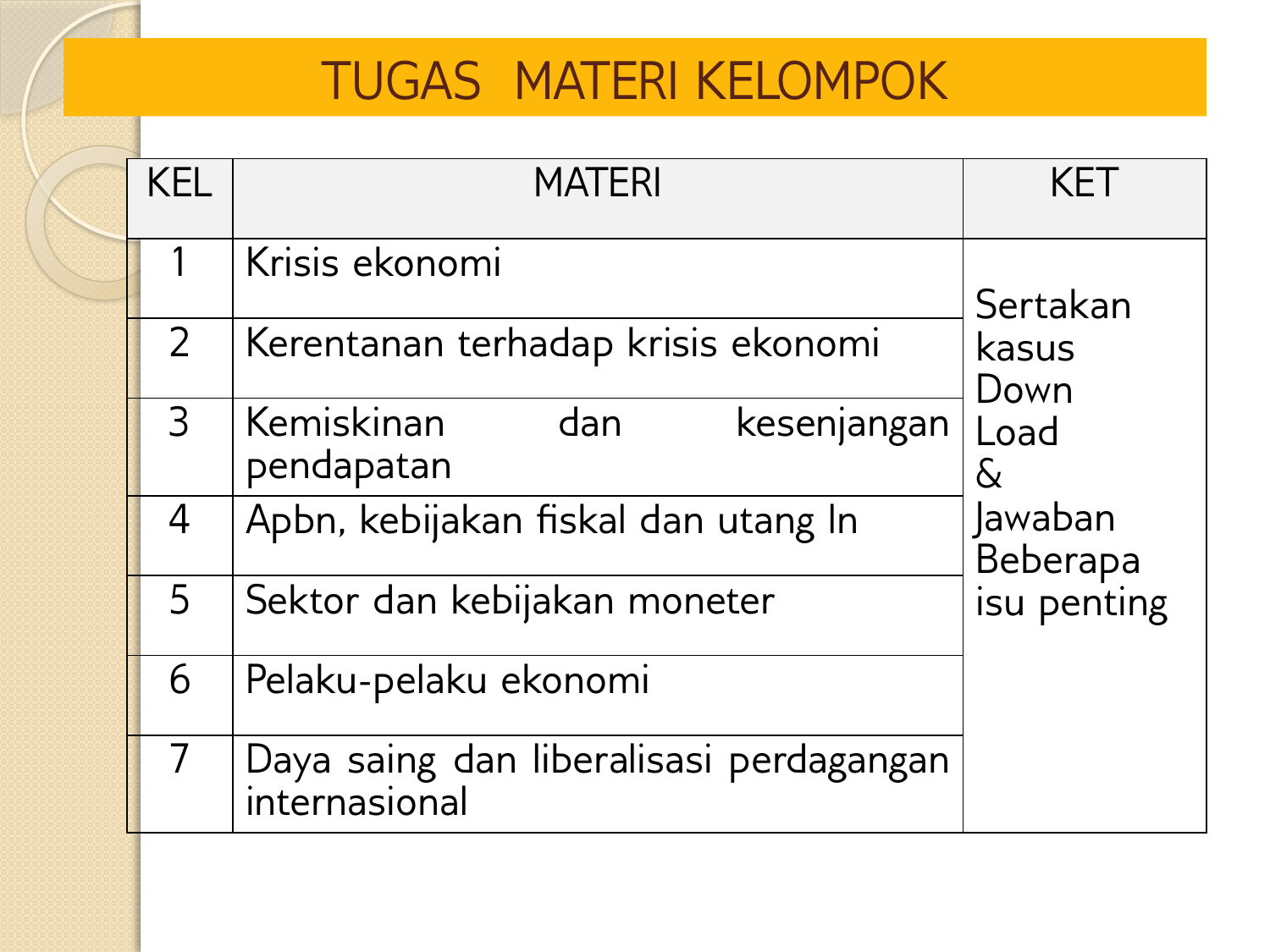

# TUGAS  MATERI KELOMPOK
| KEL | MATERI | KET |
| --- | --- | --- |
| 1 | Krisis ekonomi | Sertakan kasus Down Load & Jawaban Beberapa isu penting |
| 2 | Kerentanan terhadap krisis ekonomi |  |
| 3 | Kemiskinan dan kesenjangan pendapatan |  |
| 4 | Apbn, kebijakan fiskal dan utang ln |  |
| 5 | Sektor dan kebijakan moneter |  |
| 6 | Pelaku-pelaku ekonomi |  |
| 7 | Daya saing dan liberalisasi perdagangan internasional |  |